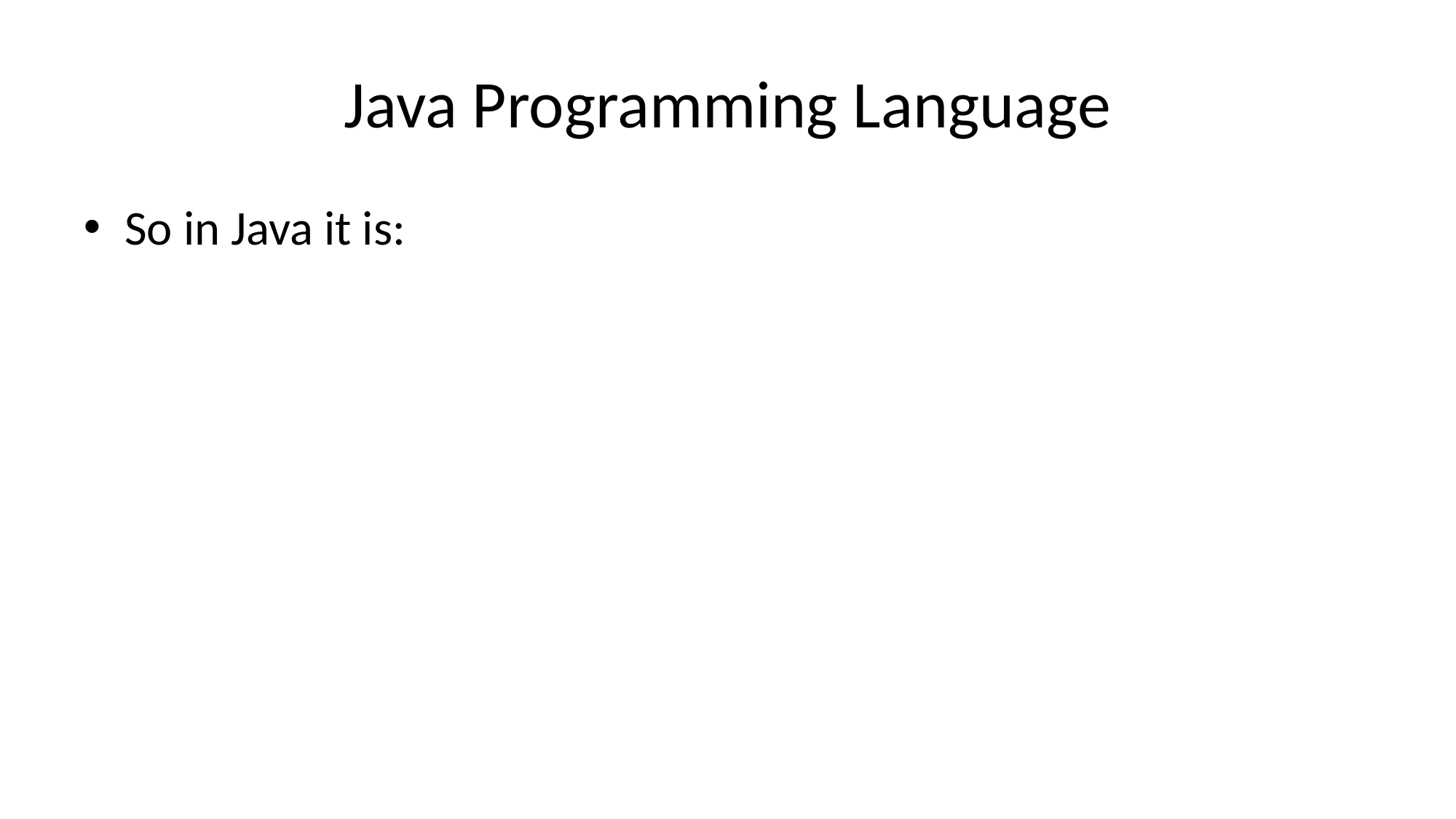

# Java Programming Language
So in Java it is: